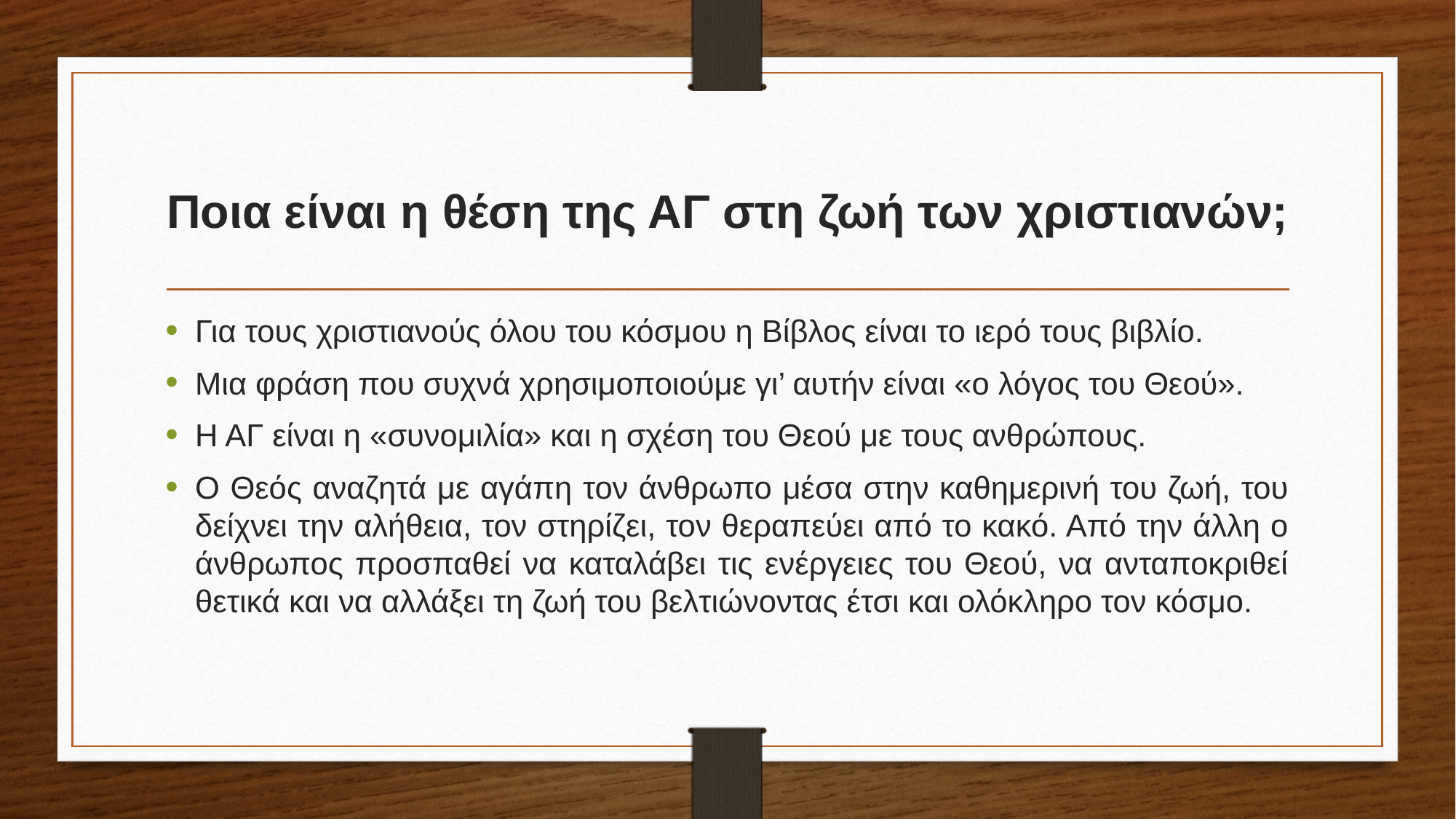

# Ποια είναι η θέση της ΑΓ στη ζωή των χριστιανών;
Για τους χριστιανούς όλου του κόσμου η Βίβλος είναι το ιερό τους βιβλίο.
Μια φράση που συχνά χρησιμοποιούμε γι’ αυτήν είναι «ο λόγος του Θεού».
Η ΑΓ είναι η «συνομιλία» και η σχέση του Θεού με τους ανθρώπους.
Ο Θεός αναζητά με αγάπη τον άνθρωπο μέσα στην καθημερινή του ζωή, του δείχνει την αλήθεια, τον στηρίζει, τον θεραπεύει από το κακό. Από την άλλη ο άνθρωπος προσπαθεί να καταλάβει τις ενέργειες του Θεού, να ανταποκριθεί θετικά και να αλλάξει τη ζωή του βελτιώνοντας έτσι και ολόκληρο τον κόσμο.